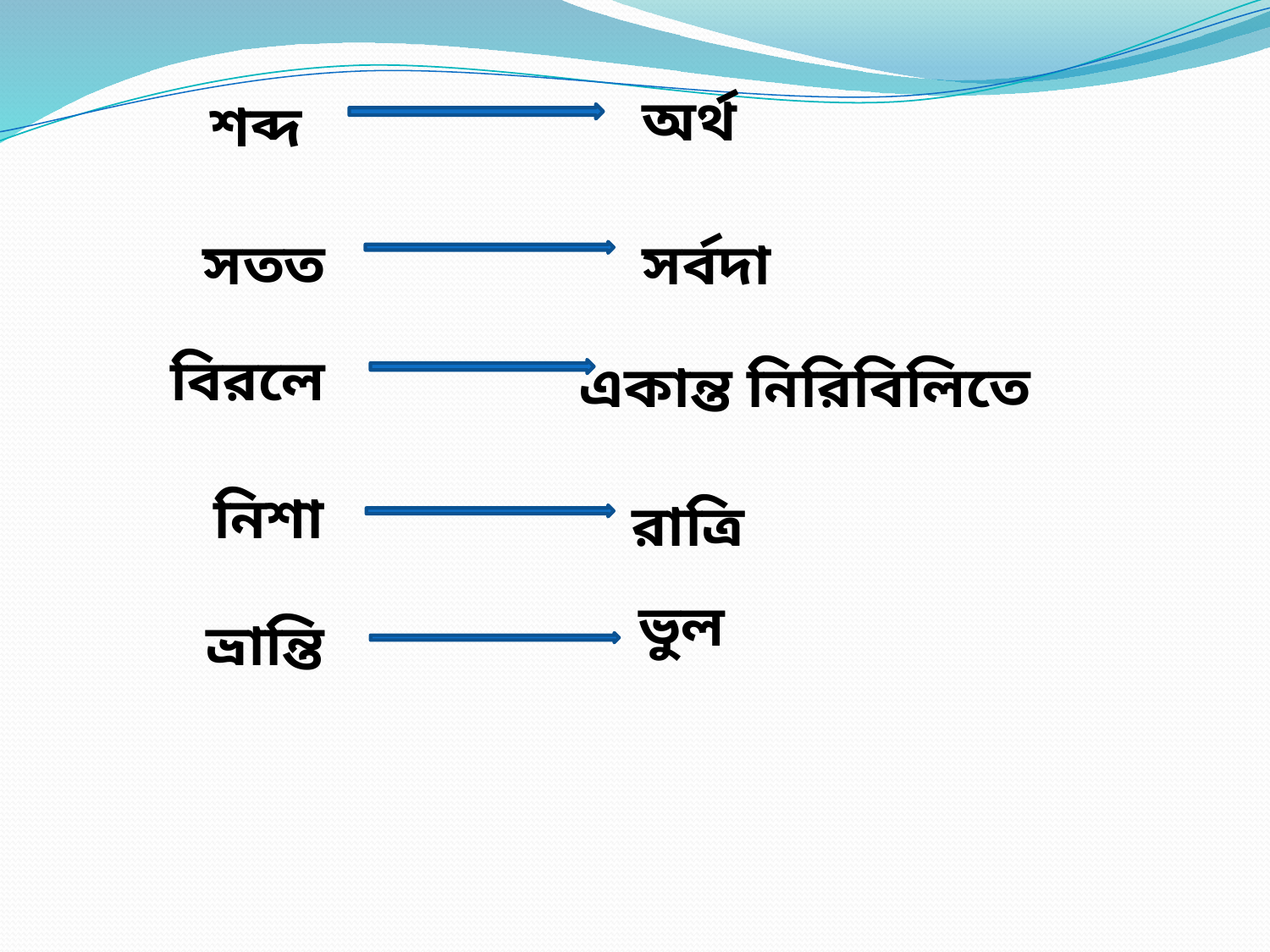

অর্থ
শব্দ

সতত
সর্বদা

বিরলে
একান্ত নিরিবিলিতে

নিশা
রাত্রি

ভুল
ভ্রান্তি